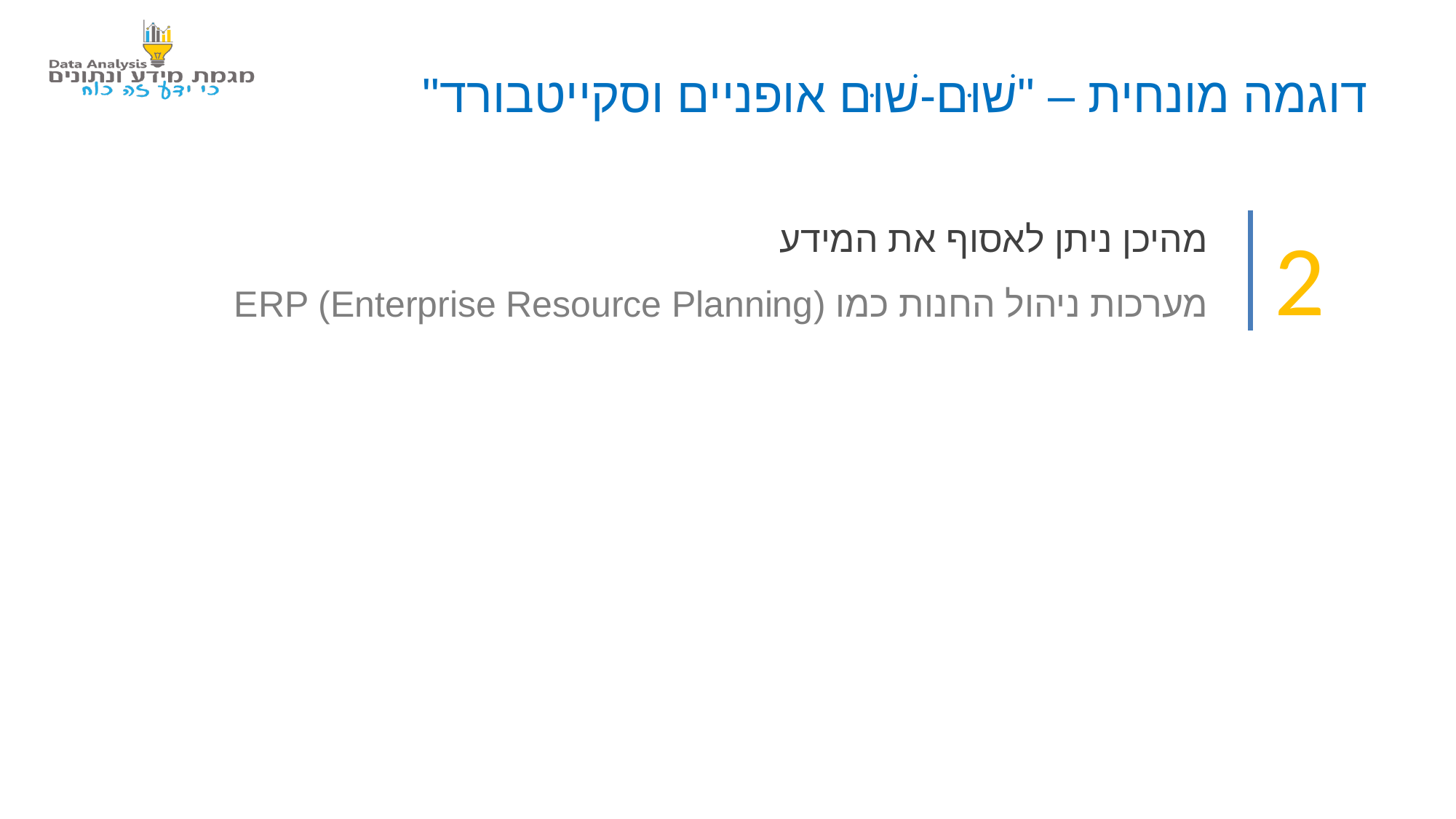

דוגמה מונחית – "שׁוּם-שׁוּם אופניים וסקייטבורד"
מהיכן ניתן לאסוף את המידע
2
מערכות ניהול החנות כמו (ERP (Enterprise Resource Planning